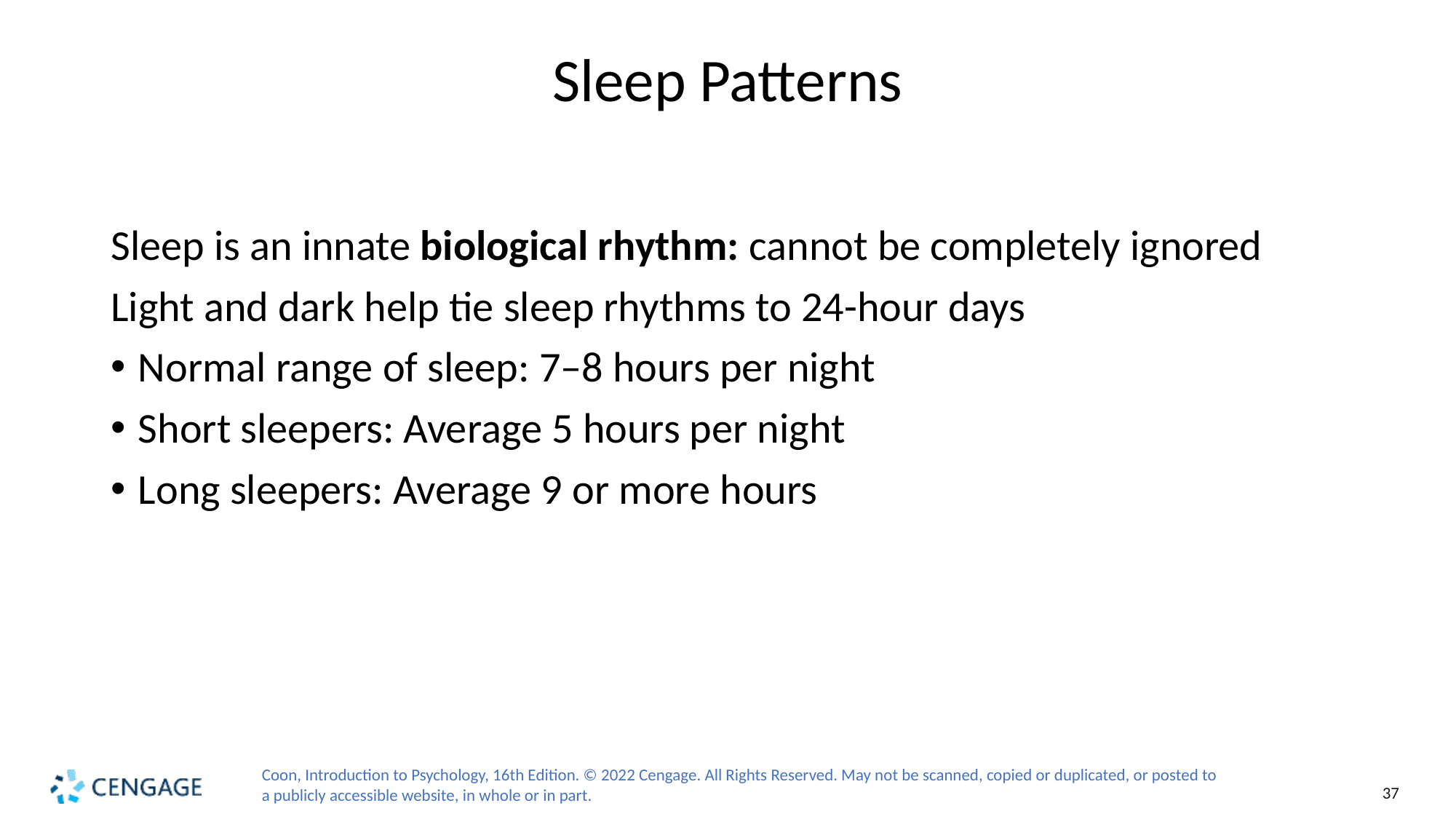

# Sleep Patterns
Sleep is an innate biological rhythm: cannot be completely ignored
Light and dark help tie sleep rhythms to 24-hour days
Normal range of sleep: 7–8 hours per night
Short sleepers: Average 5 hours per night
Long sleepers: Average 9 or more hours